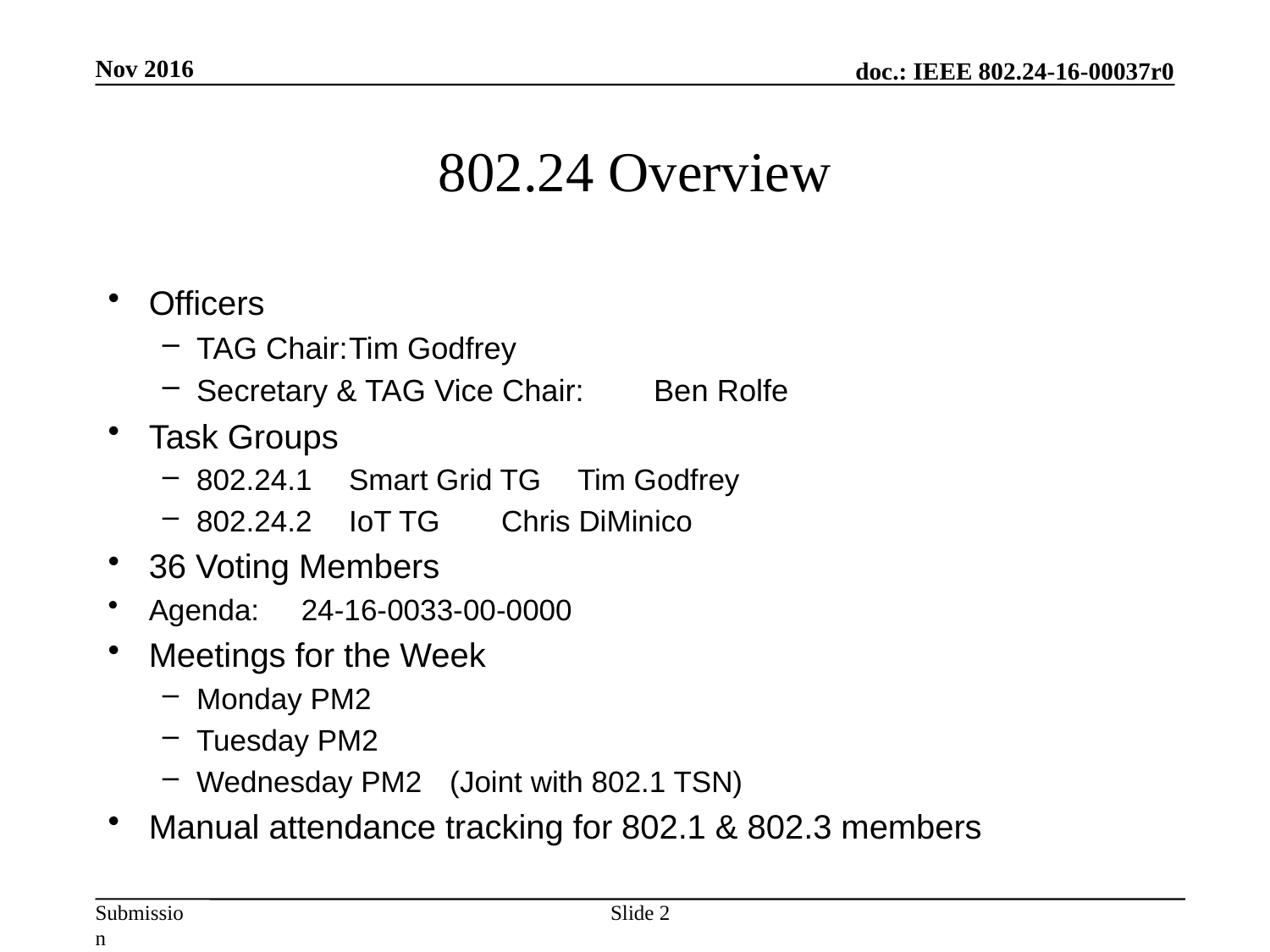

# 802.24 Overview
Officers
TAG Chair:			Tim Godfrey
Secretary & TAG Vice Chair:	Ben Rolfe
Task Groups
802.24.1	Smart Grid TG		Tim Godfrey
802.24.2	IoT TG			Chris DiMinico
36 Voting Members
Agenda: 	24-16-0033-00-0000
Meetings for the Week
Monday PM2
Tuesday PM2
Wednesday PM2	   (Joint with 802.1 TSN)
Manual attendance tracking for 802.1 & 802.3 members
Slide 2